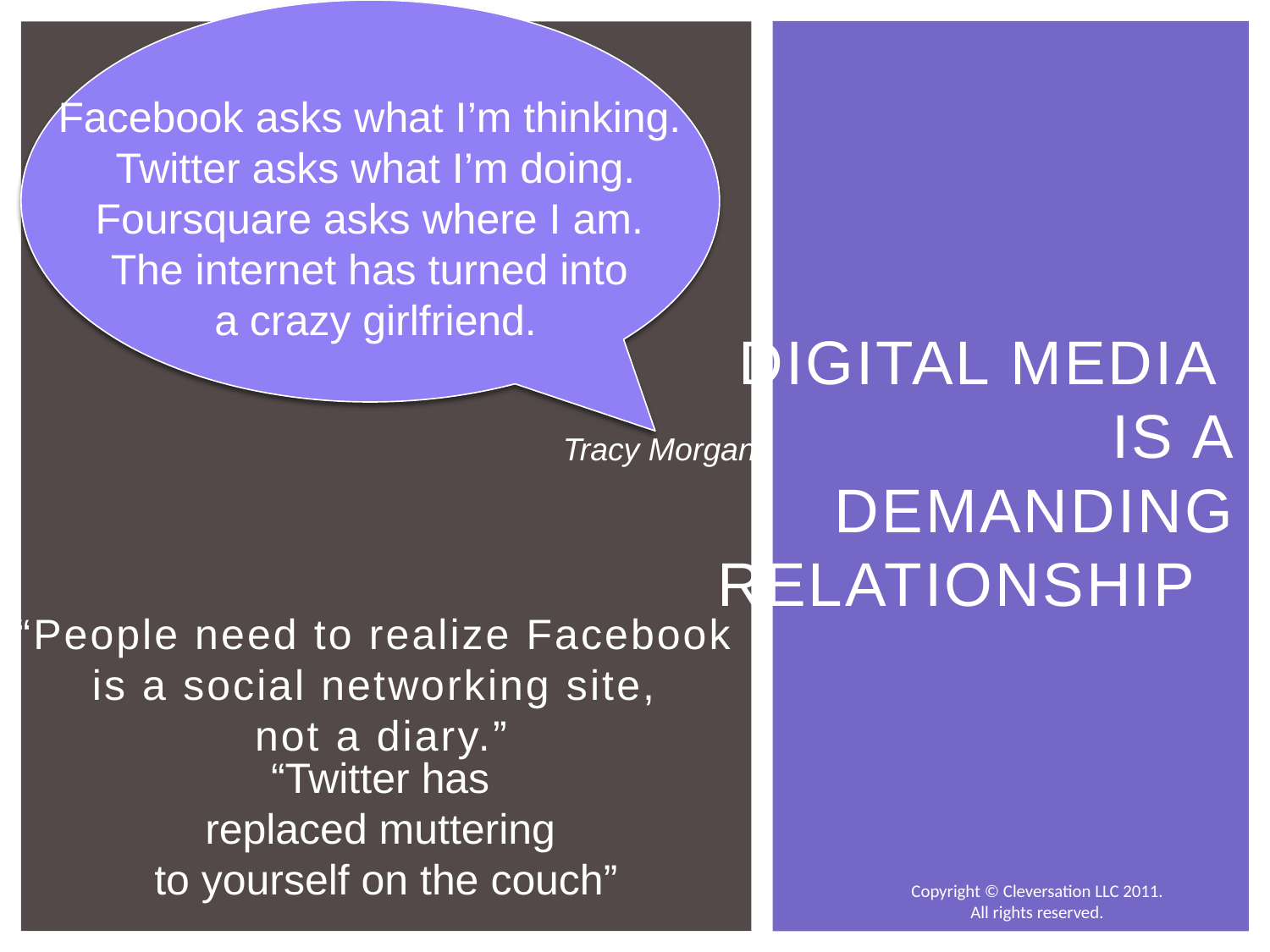

Facebook asks what I’m thinking.
Twitter asks what I’m doing. Foursquare asks where I am.
The internet has turned into
a crazy girlfriend.

# Digital media is a demanding relationship
Tracy Morgan

“People need to realize Facebook
is a social networking site,
not a diary.”

“Twitter has
replaced muttering
to yourself on the couch”